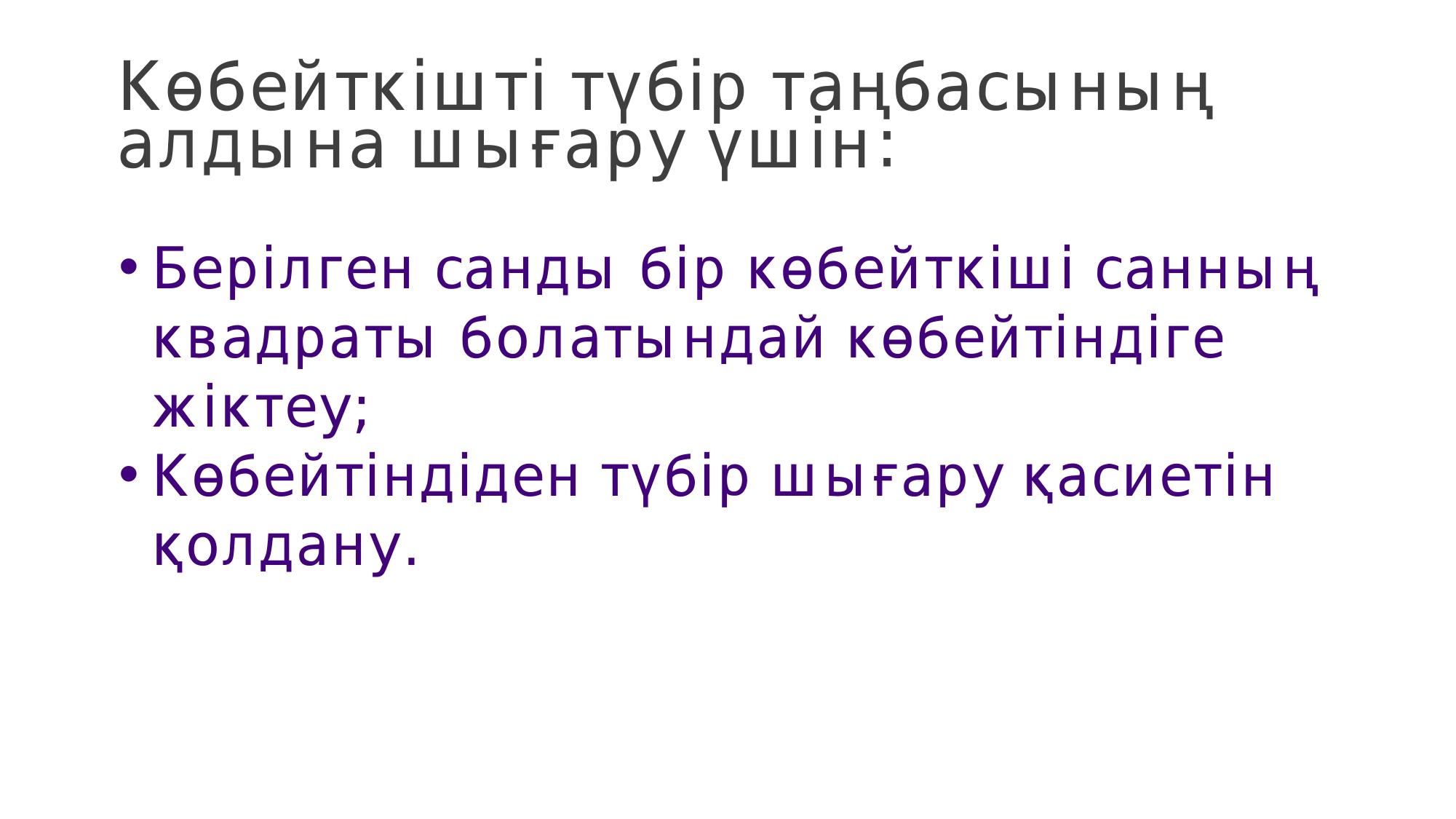

Көбейткішті түбір таңбасының алдына шығару үшін:

Берілген санды бір көбейткіші санның квадраты болатындай көбейтіндіге жіктеу;
Көбейтіндіден түбір шығару қасиетін қолдану.